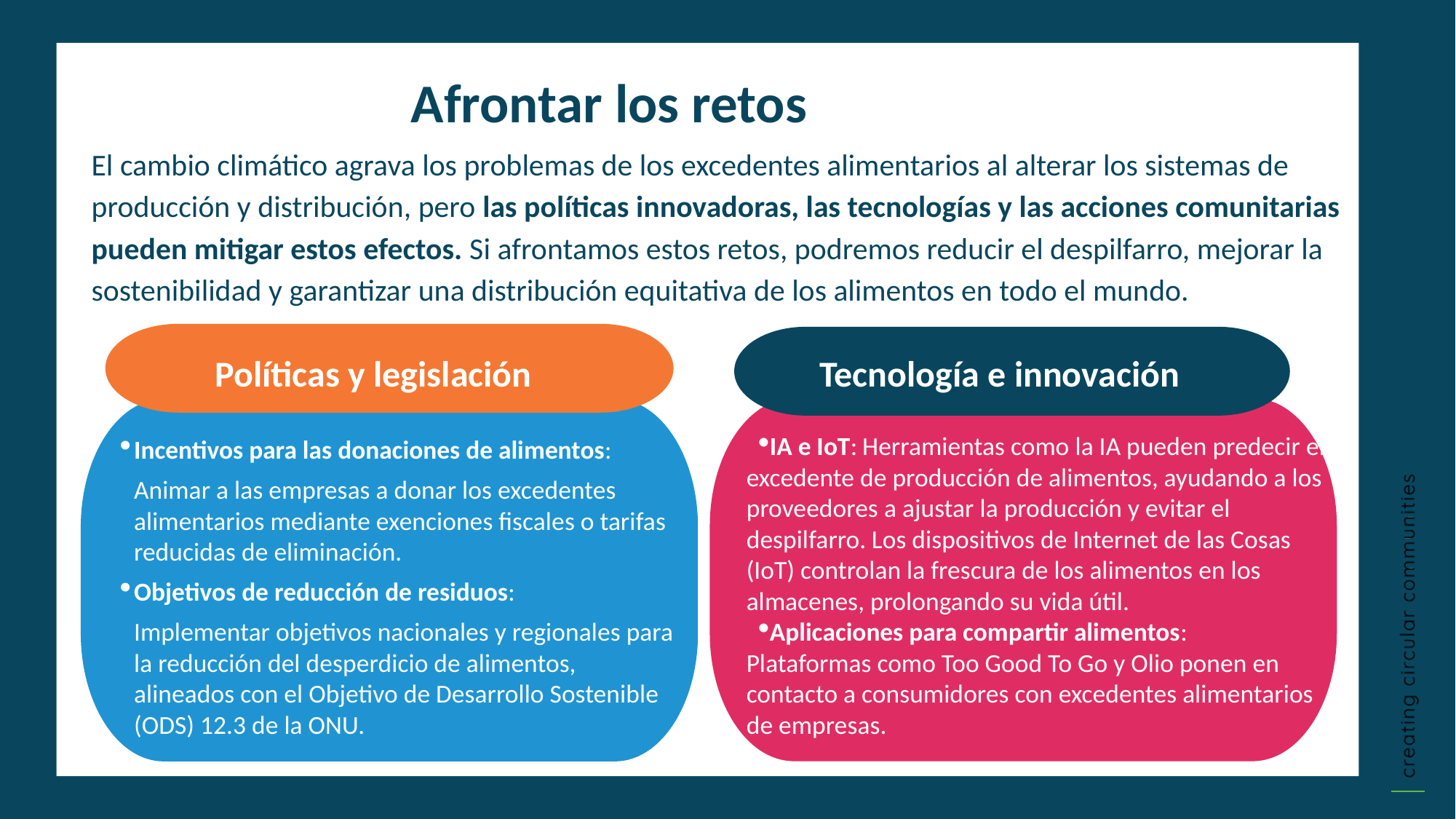

Afrontar los retos
El cambio climático agrava los problemas de los excedentes alimentarios al alterar los sistemas de producción y distribución, pero las políticas innovadoras, las tecnologías y las acciones comunitarias pueden mitigar estos efectos. Si afrontamos estos retos, podremos reducir el despilfarro, mejorar la sostenibilidad y garantizar una distribución equitativa de los alimentos en todo el mundo.

Tecnología e innovación
Políticas y legislación

IA e IoT: Herramientas como la IA pueden predecir el excedente de producción de alimentos, ayudando a los proveedores a ajustar la producción y evitar el despilfarro. Los dispositivos de Internet de las Cosas (IoT) controlan la frescura de los alimentos en los almacenes, prolongando su vida útil.
Aplicaciones para compartir alimentos:
Plataformas como Too Good To Go y Olio ponen en contacto a consumidores con excedentes alimentarios de empresas.
Incentivos para las donaciones de alimentos:
Animar a las empresas a donar los excedentes alimentarios mediante exenciones fiscales o tarifas reducidas de eliminación.
Objetivos de reducción de residuos:
Implementar objetivos nacionales y regionales para la reducción del desperdicio de alimentos, alineados con el Objetivo de Desarrollo Sostenible (ODS) 12.3 de la ONU.